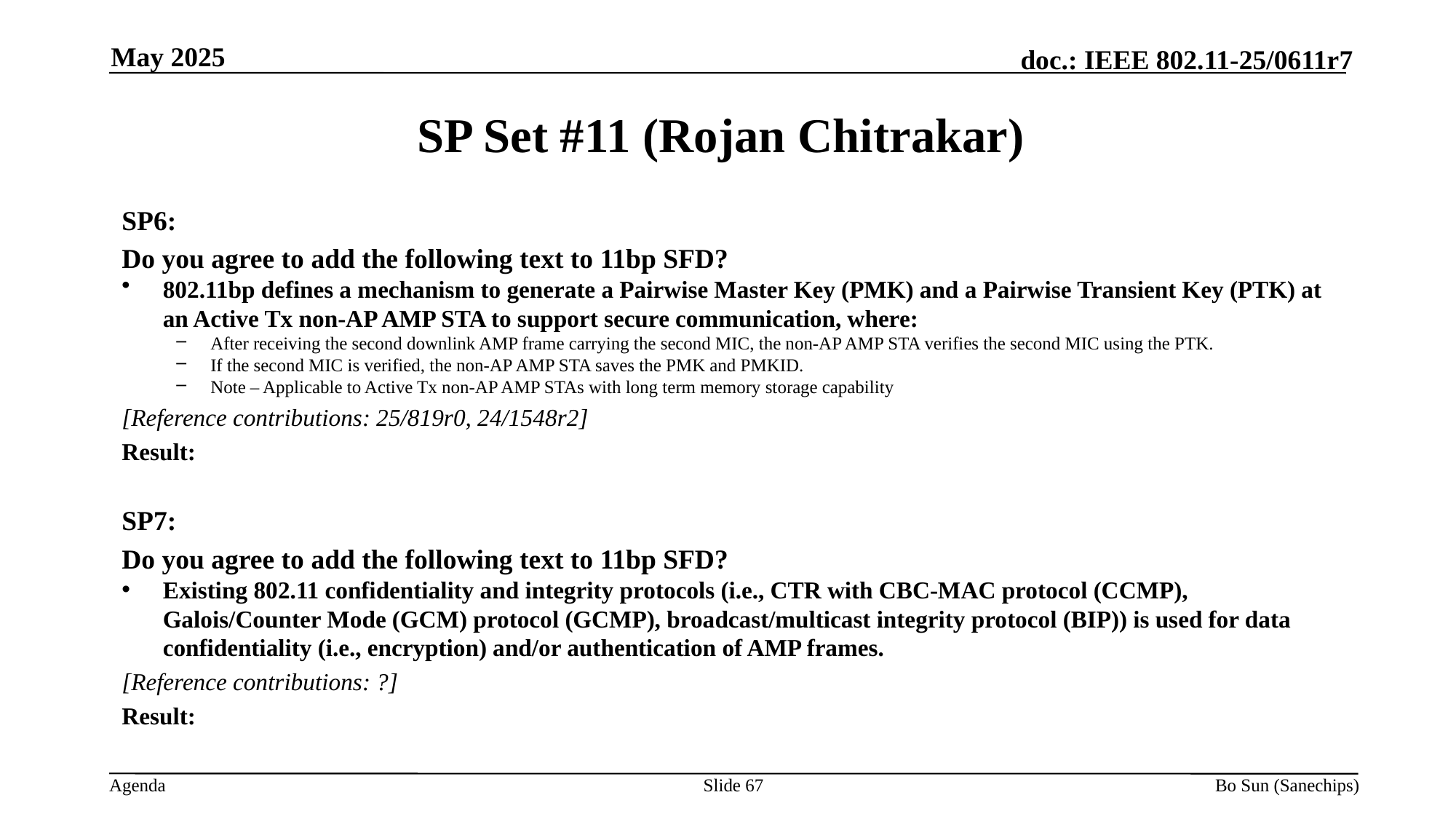

May 2025
SP Set #11 (Rojan Chitrakar)
SP6:
Do you agree to add the following text to 11bp SFD?
802.11bp defines a mechanism to generate a Pairwise Master Key (PMK) and a Pairwise Transient Key (PTK) at an Active Tx non-AP AMP STA to support secure communication, where:
After receiving the second downlink AMP frame carrying the second MIC, the non-AP AMP STA verifies the second MIC using the PTK.
If the second MIC is verified, the non-AP AMP STA saves the PMK and PMKID.
Note – Applicable to Active Tx non-AP AMP STAs with long term memory storage capability
[Reference contributions: 25/819r0, 24/1548r2]
Result:
SP7:
Do you agree to add the following text to 11bp SFD?
Existing 802.11 confidentiality and integrity protocols (i.e., CTR with CBC-MAC protocol (CCMP), Galois/Counter Mode (GCM) protocol (GCMP), broadcast/multicast integrity protocol (BIP)) is used for data confidentiality (i.e., encryption) and/or authentication of AMP frames.
[Reference contributions: ?]
Result:
Slide 67
Bo Sun (Sanechips)